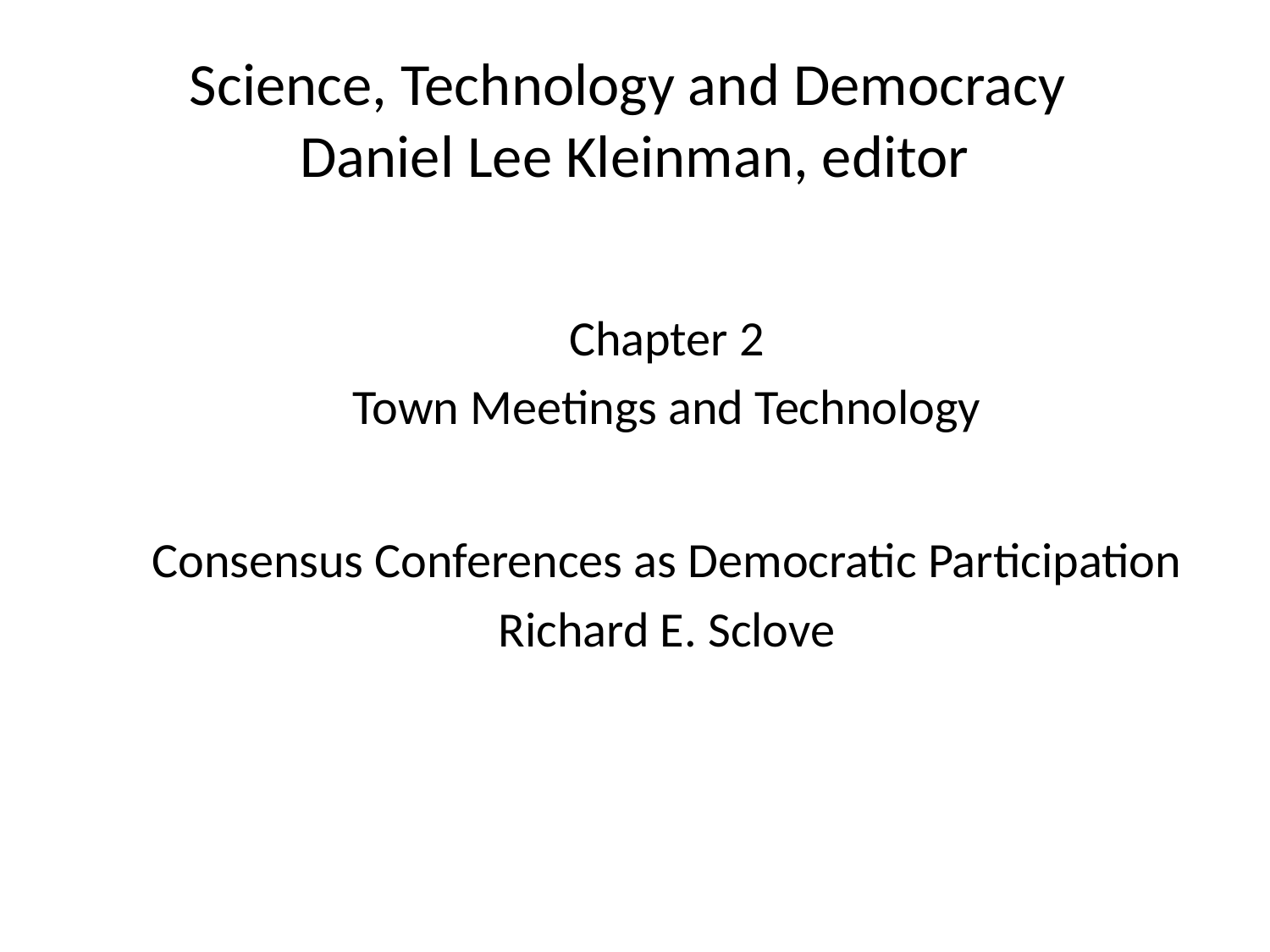

# Science, Technology and Democracy Daniel Lee Kleinman, editor

Chapter 2
Town Meetings and Technology

Consensus Conferences as Democratic Participation
Richard E. Sclove